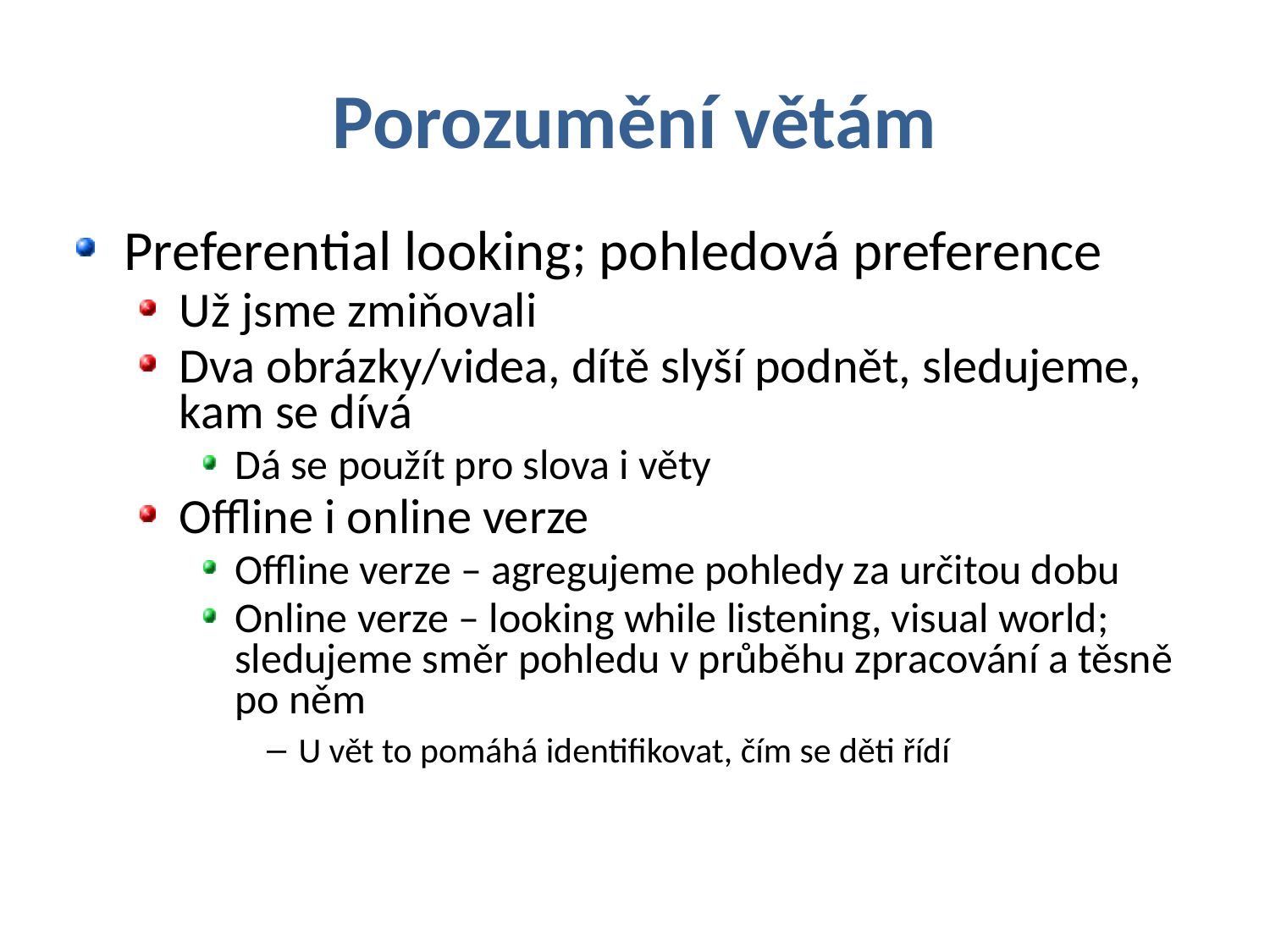

# Porozumění větám
Preferential looking; pohledová preference
Už jsme zmiňovali
Dva obrázky/videa, dítě slyší podnět, sledujeme, kam se dívá
Dá se použít pro slova i věty
Offline i online verze
Offline verze – agregujeme pohledy za určitou dobu
Online verze – looking while listening, visual world; sledujeme směr pohledu v průběhu zpracování a těsně po něm
U vět to pomáhá identifikovat, čím se děti řídí